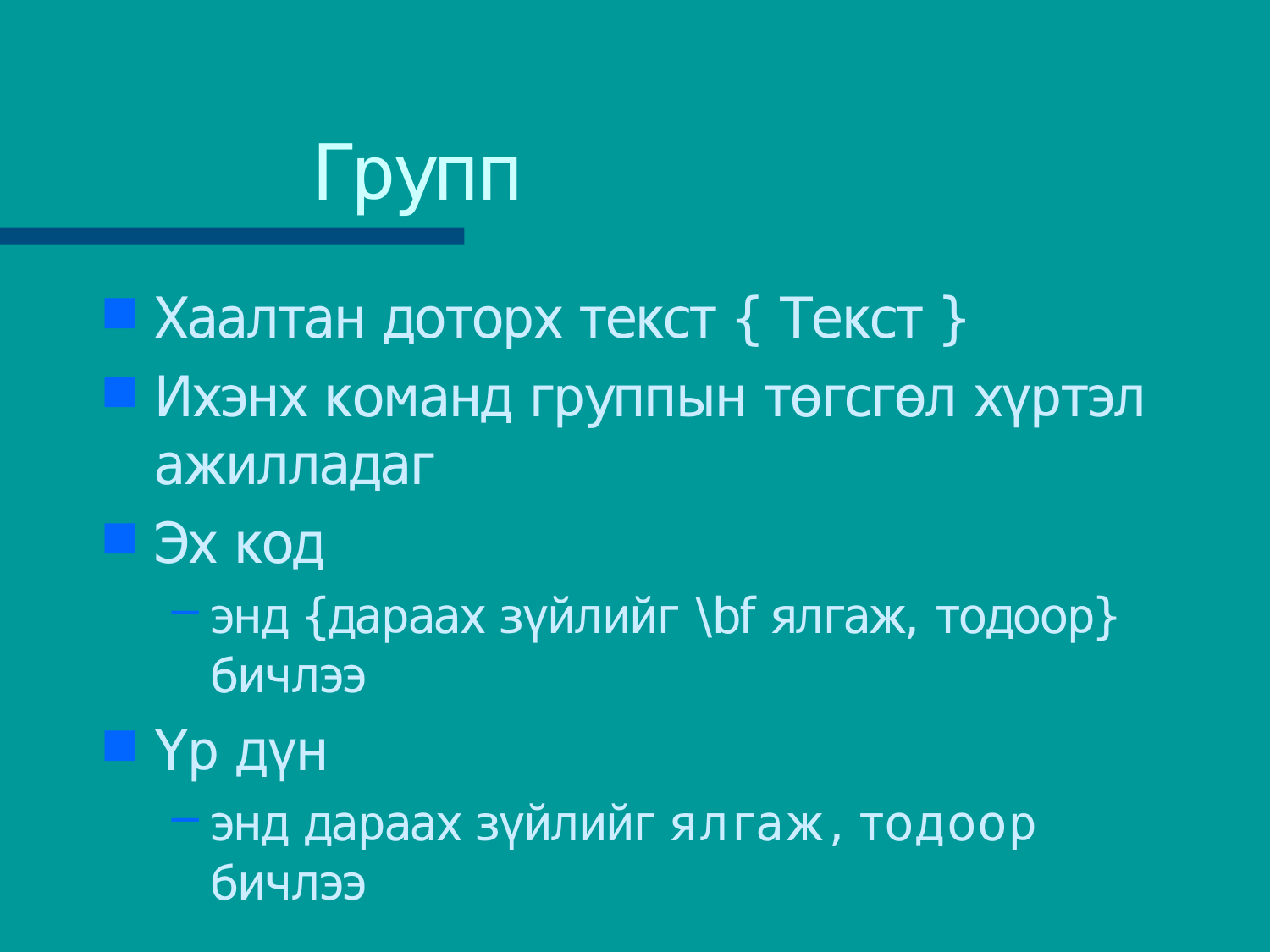

# Групп
Хаалтан доторх текст { Текст }
Ихэнх команд группын төгсгөл хүртэл ажилладаг
Эх код
энд {дараах зүйлийг \bf ялгаж, тодоор} бичлээ
Үр дүн
энд дараах зүйлийг ялгаж, тодоор бичлээ